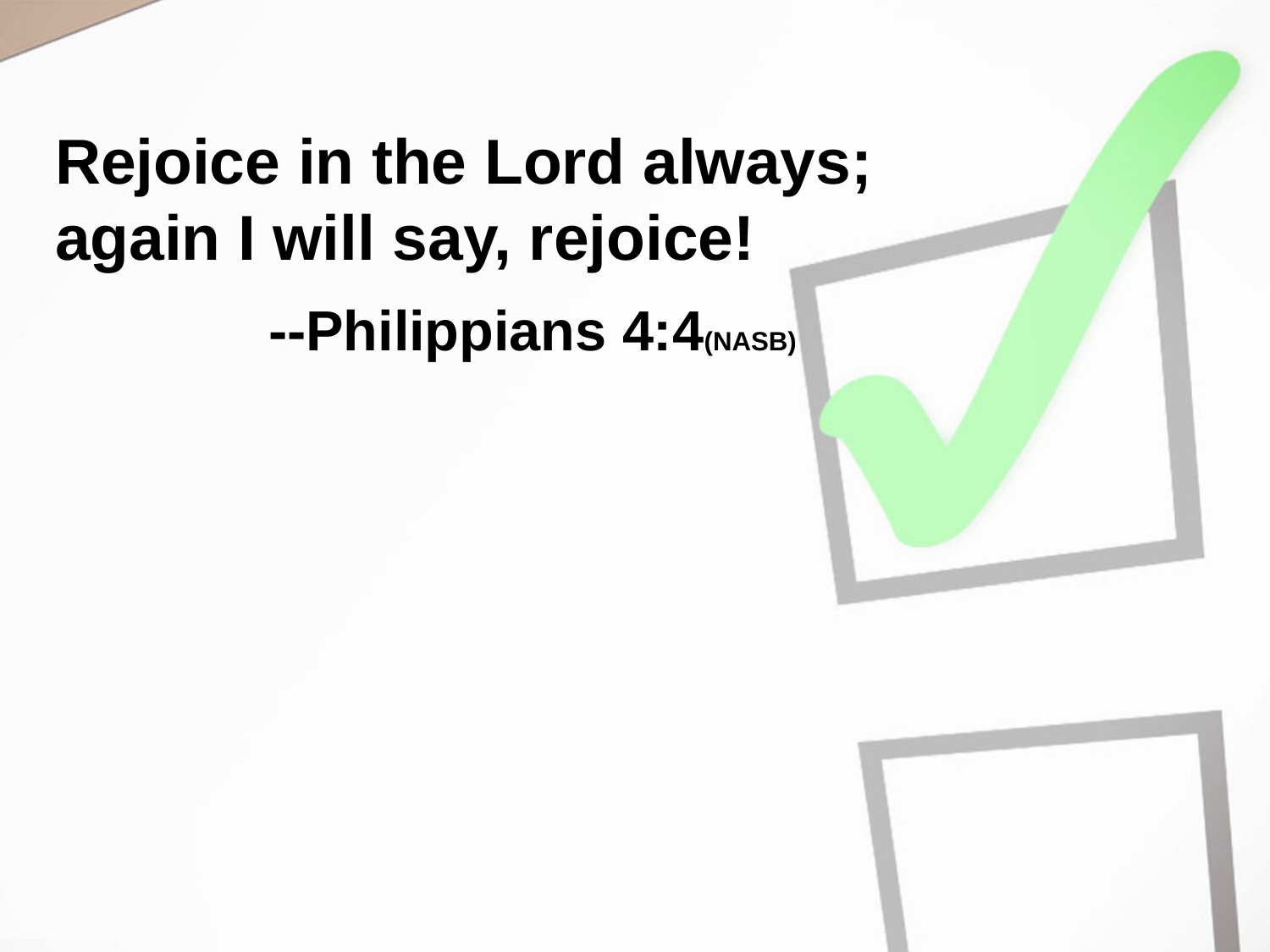

# Rejoice in the Lord always; again I will say, rejoice! --Philippians 4:4(NASB)